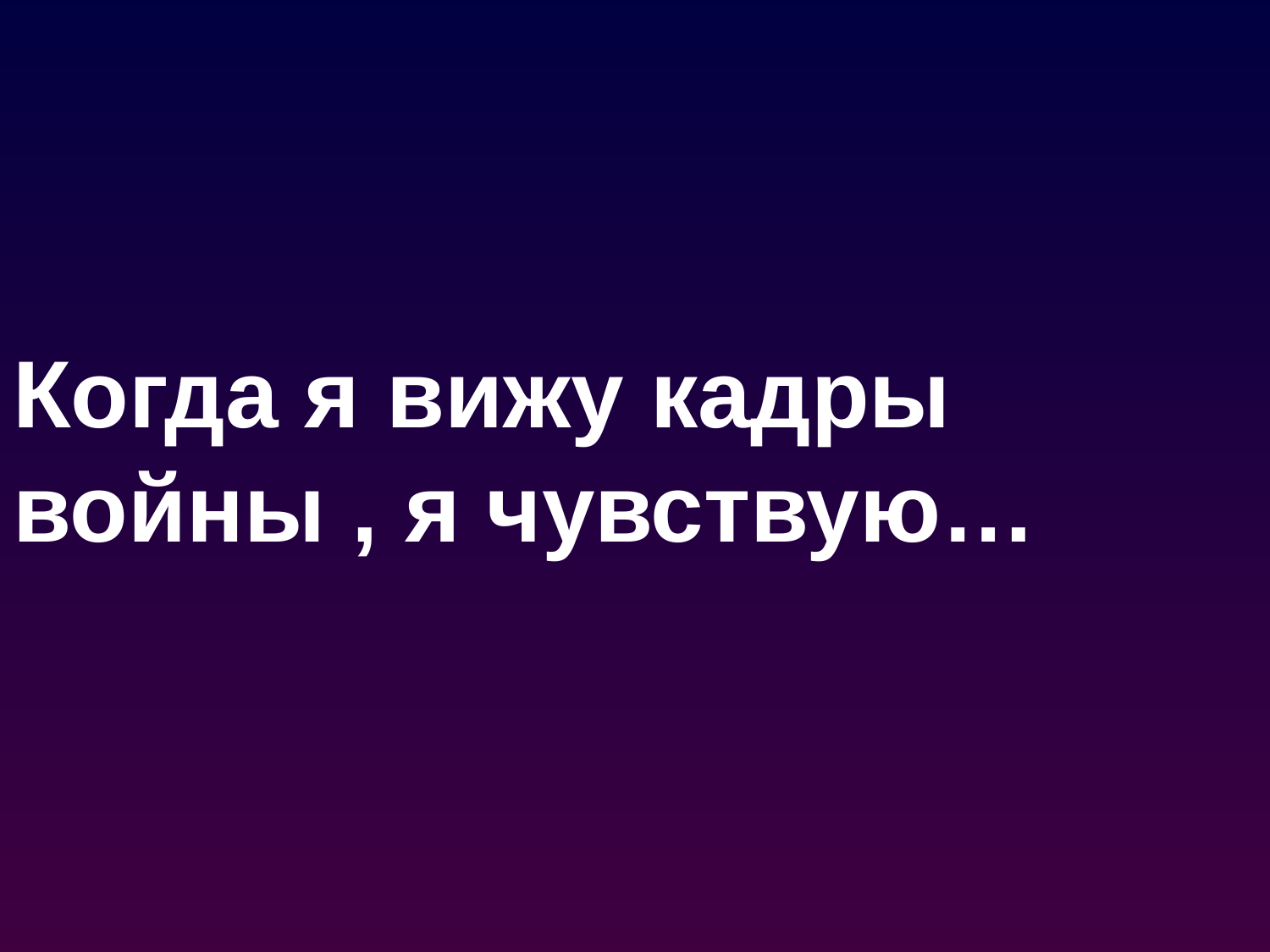

# Когда я вижу кадры войны , я чувствую…